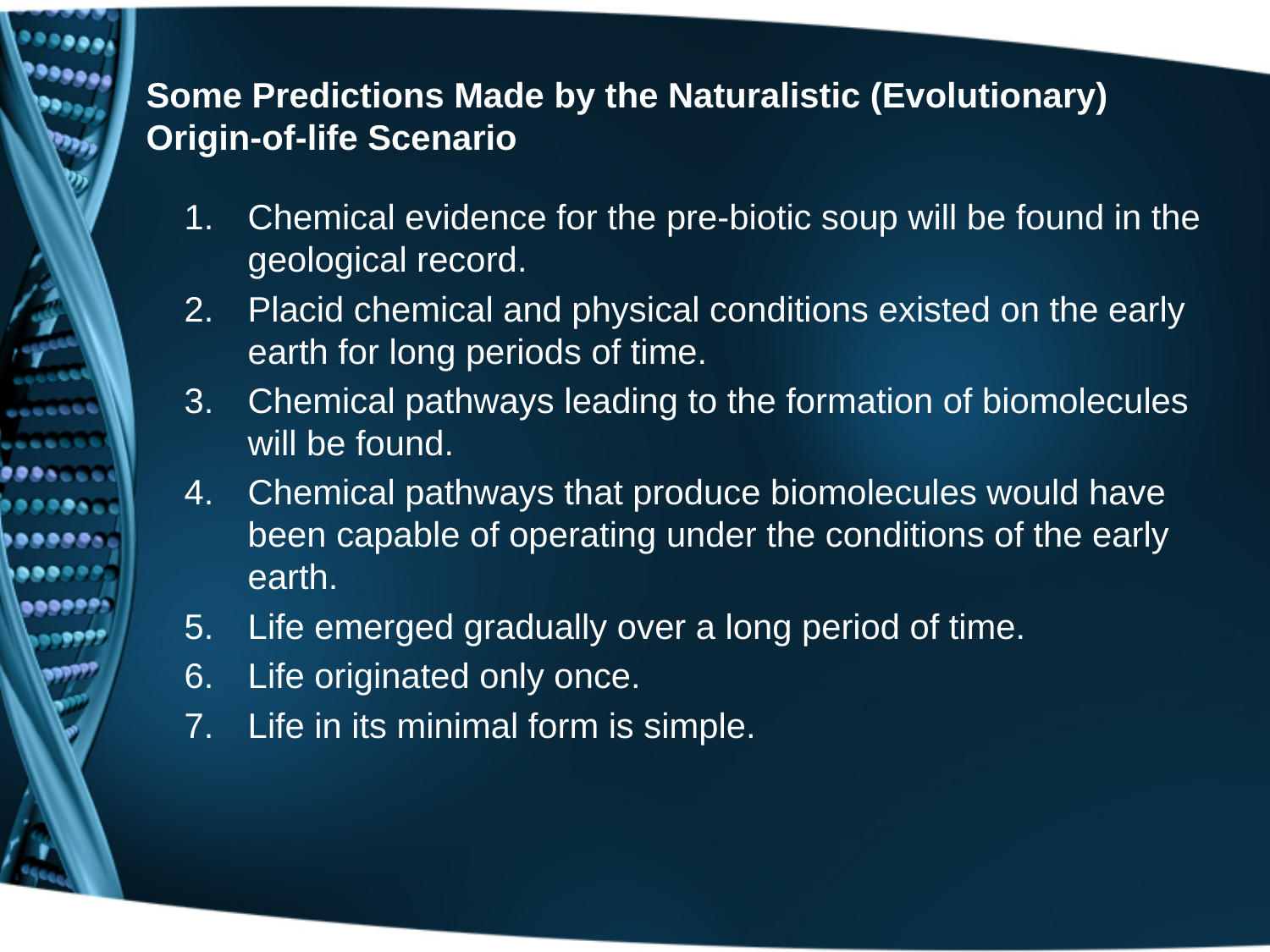

# Some Predictions Made by the Naturalistic (Evolutionary) Origin-of-life Scenario
Chemical evidence for the pre-biotic soup will be found in the geological record.
Placid chemical and physical conditions existed on the early earth for long periods of time.
Chemical pathways leading to the formation of biomolecules will be found.
Chemical pathways that produce biomolecules would have been capable of operating under the conditions of the early earth.
Life emerged gradually over a long period of time.
Life originated only once.
Life in its minimal form is simple.